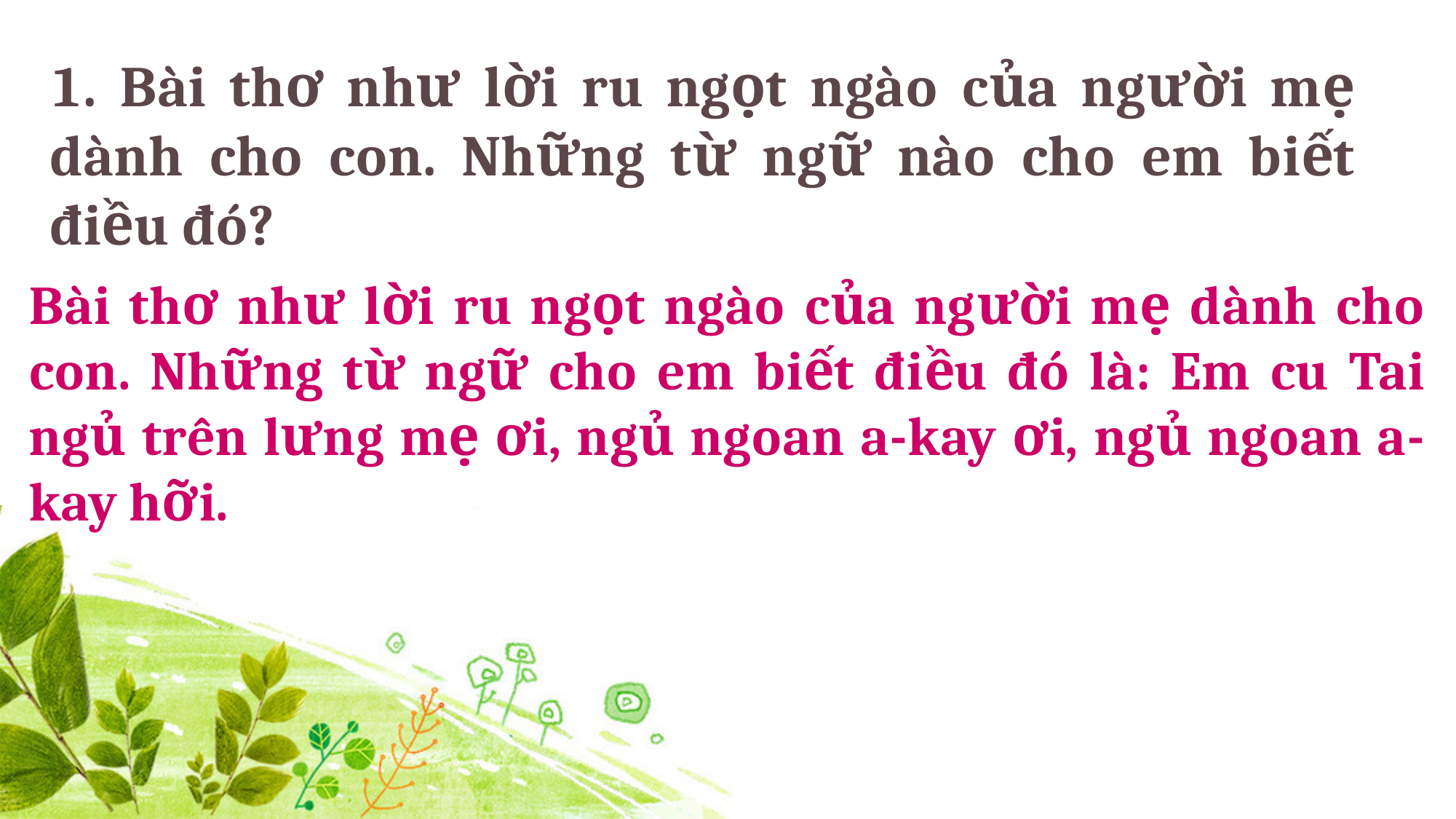

1. Bài thơ như lời ru ngọt ngào của người mẹ dành cho con. Những từ ngữ nào cho em biết điều đó?
Bài thơ như lời ru ngọt ngào của người mẹ dành cho con. Những từ ngữ cho em biết điều đó là: Em cu Tai ngủ trên lưng mẹ ơi, ngủ ngoan a-kay ơi, ngủ ngoan a-kay hỡi.